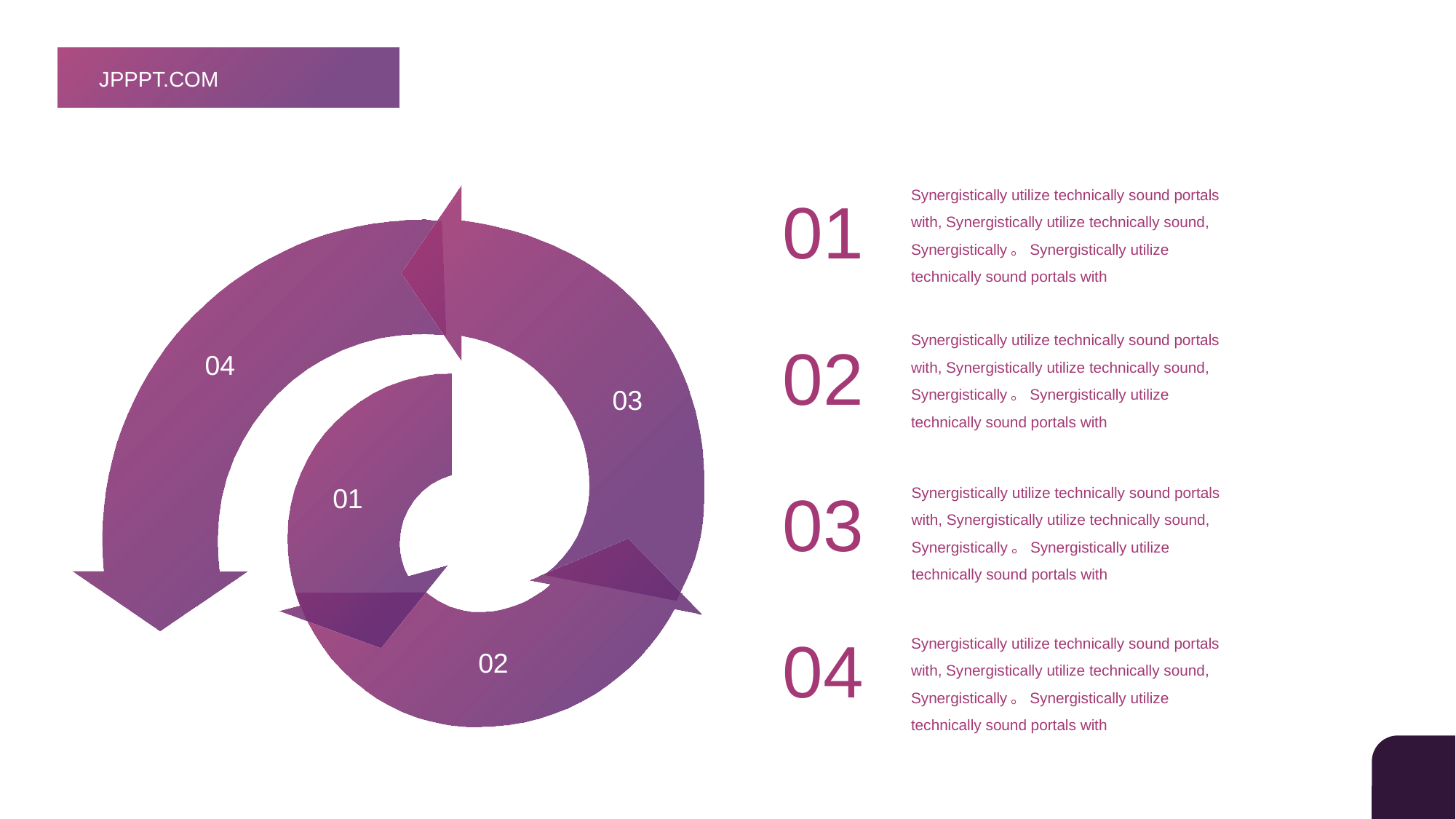

JPPPT.COM
Synergistically utilize technically sound portals with, Synergistically utilize technically sound,  Synergistically。Synergistically utilize technically sound portals with

01
Synergistically utilize technically sound portals with, Synergistically utilize technically sound,  Synergistically。Synergistically utilize technically sound portals with
04
02
03
01
Synergistically utilize technically sound portals with, Synergistically utilize technically sound,  Synergistically。Synergistically utilize technically sound portals with
03
02
Synergistically utilize technically sound portals with, Synergistically utilize technically sound,  Synergistically。Synergistically utilize technically sound portals with
04